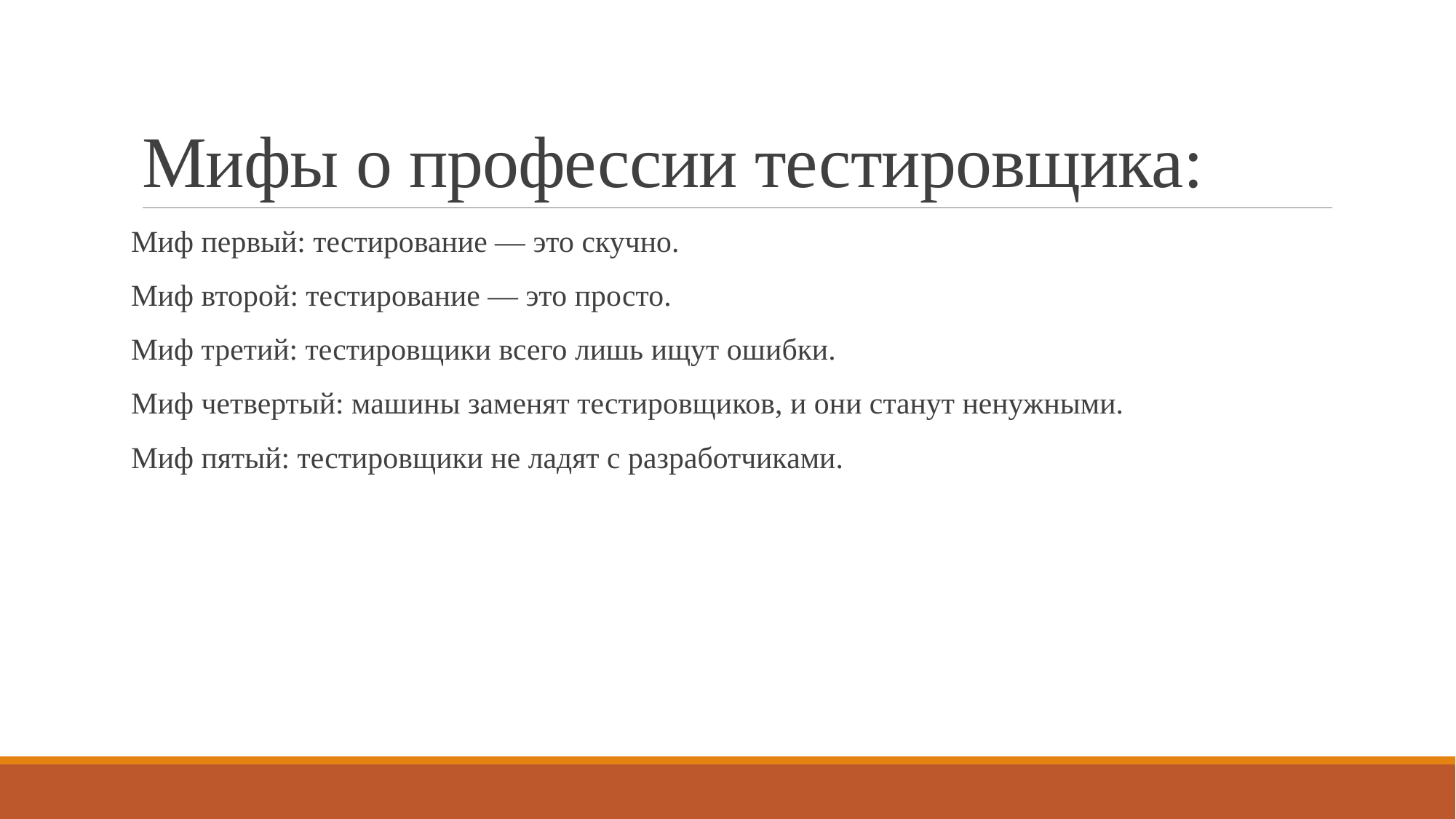

# Мифы о профессии тестировщика:
Миф первый: тестирование — это скучно.
Миф второй: тестирование — это просто.
Миф третий: тестировщики всего лишь ищут ошибки.
Миф четвертый: машины заменят тестировщиков, и они станут ненужными.
Миф пятый: тестировщики не ладят с разработчиками.